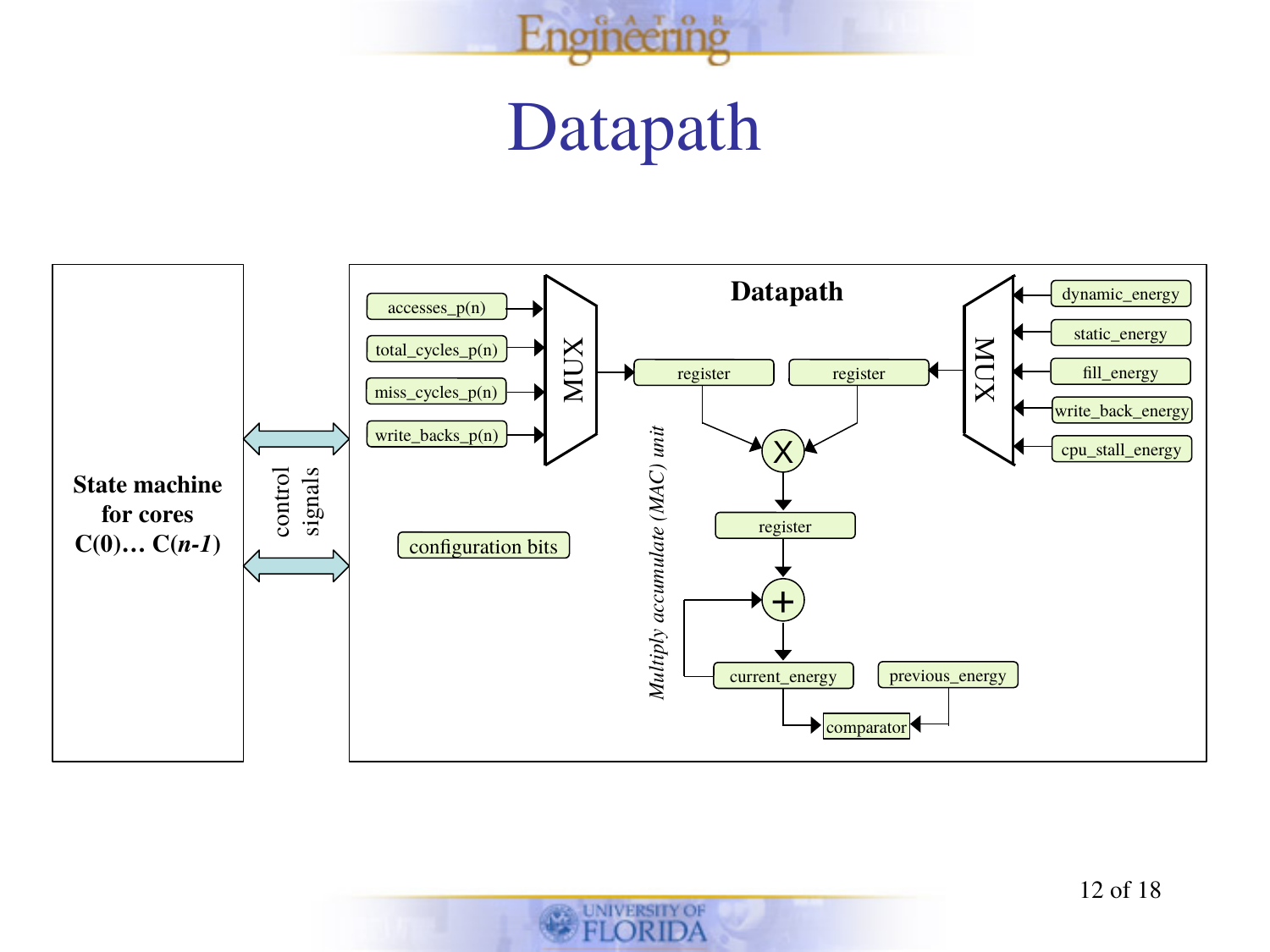

# Datapath
State machine
for cores
C(0)… C(n-1)

control
signals

Datapath
MUX
accesses_p(n)
total_cycles_p(n)
miss_cycles_p(n)
write_backs_p(n)
MUX
dynamic_energy
static_energy
fill_energy
write_back_energy
cpu_stall_energy
register
register
X
register
Multiply accumulate (MAC) unit
+
previous_energy
current_energy
comparator
configuration bits
12 of 18